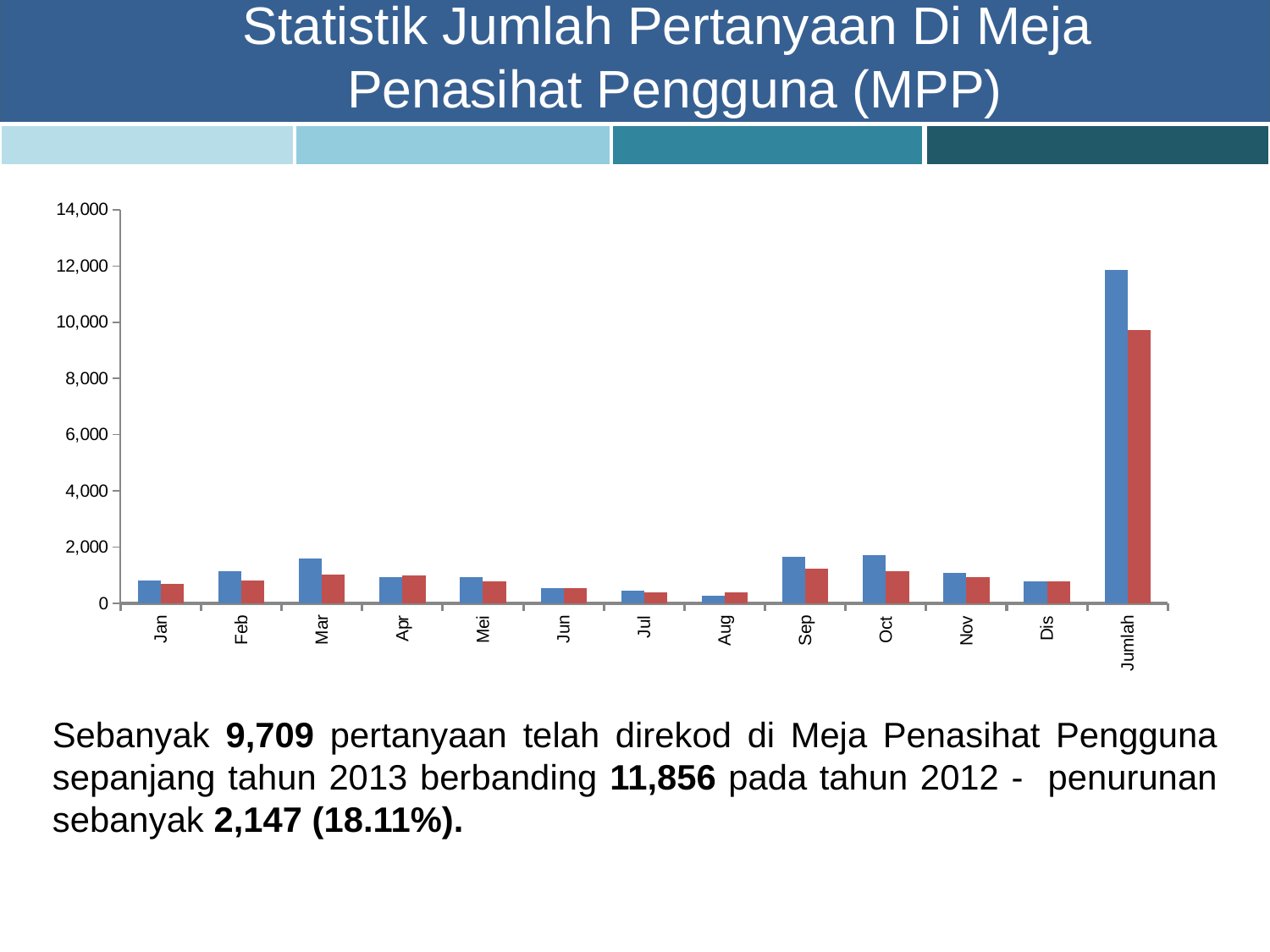

Statistik Jumlah Pertanyaan Di Meja
Penasihat Pengguna (MPP)

### Chart

| Category | 2012 | 2013 |
|---|---|---|
| Jan | 810.0 | 685.0 |
| Feb | 1131.0 | 818.0 |
| Mar | 1590.0 | 1021.0 |
| Apr | 924.0 | 986.0 |
| Mei | 928.0 | 793.0 |
| Jun | 546.0 | 537.0 |
| Jul | 436.0 | 399.0 |
| Aug | 269.0 | 384.0 |
| Sep | 1648.0 | 1237.0 |
| Oct | 1708.0 | 1151.0 |
| Nov | 1076.0 | 922.0 |
| Dis | 790.0 | 776.0 |
| Jumlah | 11856.0 | 9709.0 |
Sebanyak 9,709 pertanyaan telah direkod di Meja Penasihat Pengguna sepanjang tahun 2013 berbanding 11,856 pada tahun 2012 -  penurunan sebanyak 2,147 (18.11%).